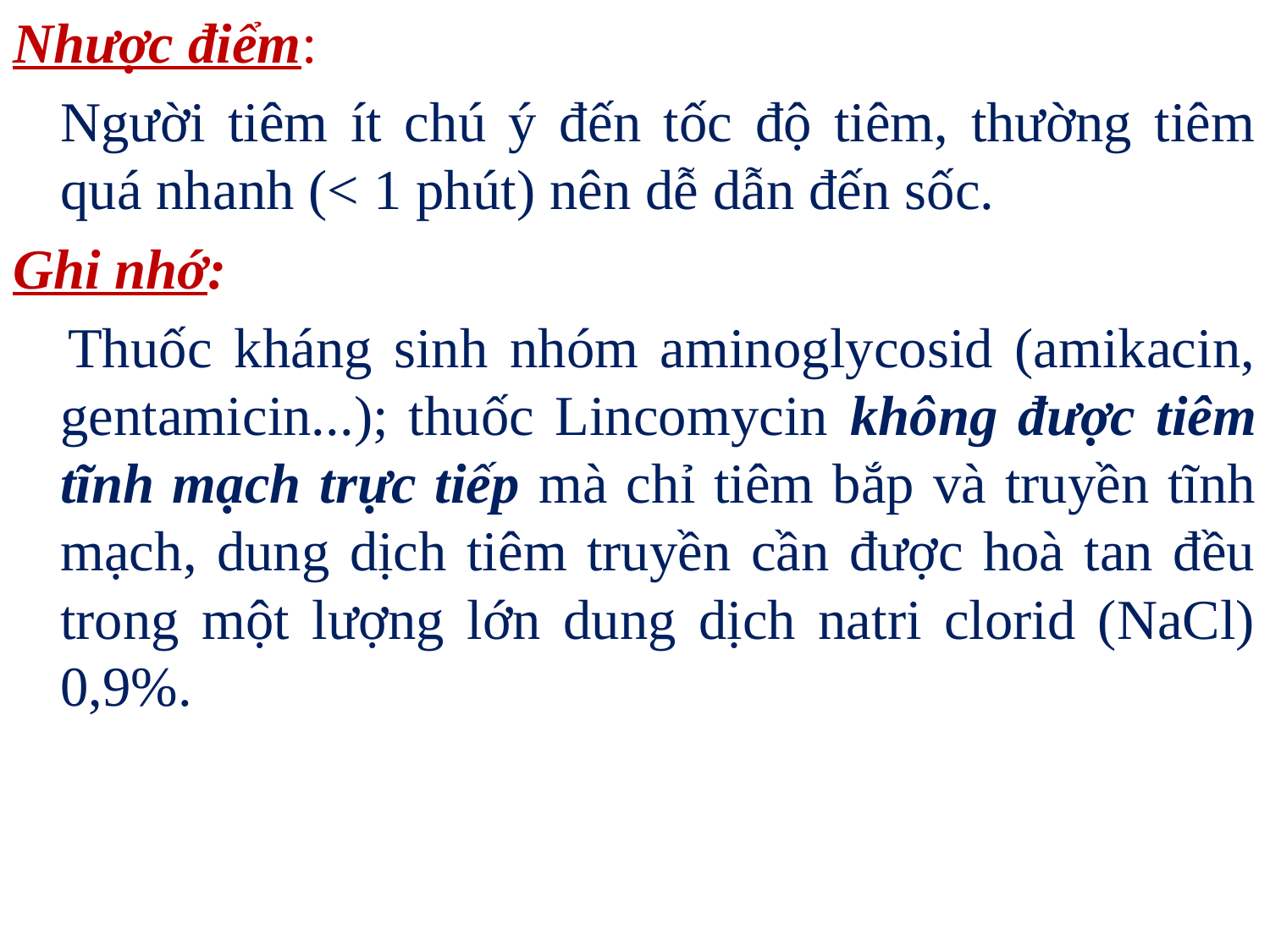

Nhược điểm:
	Người tiêm ít chú ý đến tốc độ tiêm, thường tiêm quá nhanh (< 1 phút) nên dễ dẫn đến sốc.
Ghi nhớ:
 	Thuốc kháng sinh nhóm aminoglycosid (amikacin, gentamicin...); thuốc Lincomycin không được tiêm tĩnh mạch trực tiếp mà chỉ tiêm bắp và truyền tĩnh mạch, dung dịch tiêm truyền cần được hoà tan đều trong một lượng lớn dung dịch natri clorid (NaCl) 0,9%.